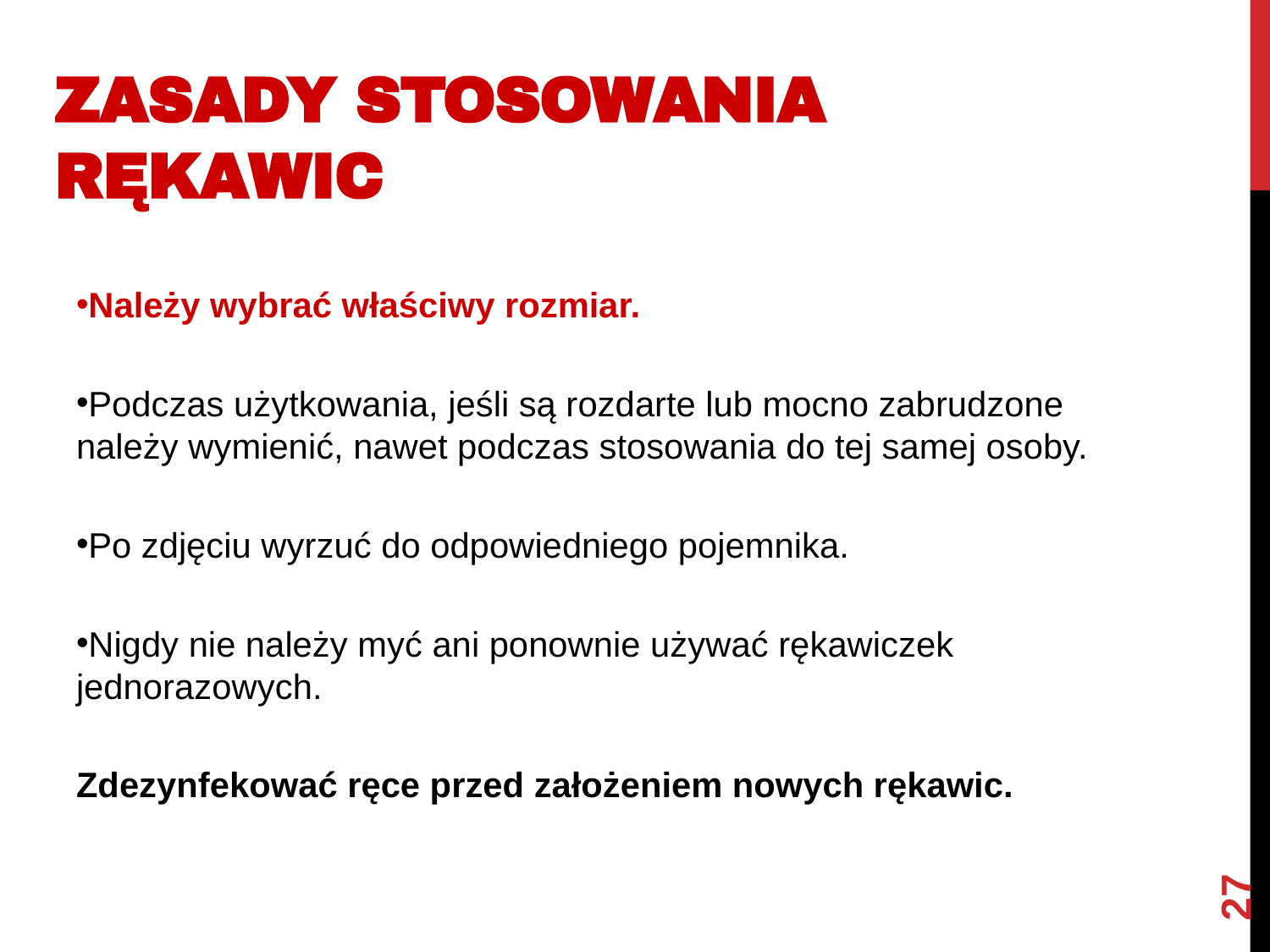

# Zasady stosowania rękawic
Należy wybrać właściwy rozmiar.

Podczas użytkowania, jeśli są rozdarte lub mocno zabrudzone należy wymienić, nawet podczas stosowania do tej samej osoby.

Po zdjęciu wyrzuć do odpowiedniego pojemnika.

Nigdy nie należy myć ani ponownie używać rękawiczek jednorazowych.

Zdezynfekować ręce przed założeniem nowych rękawic.

27